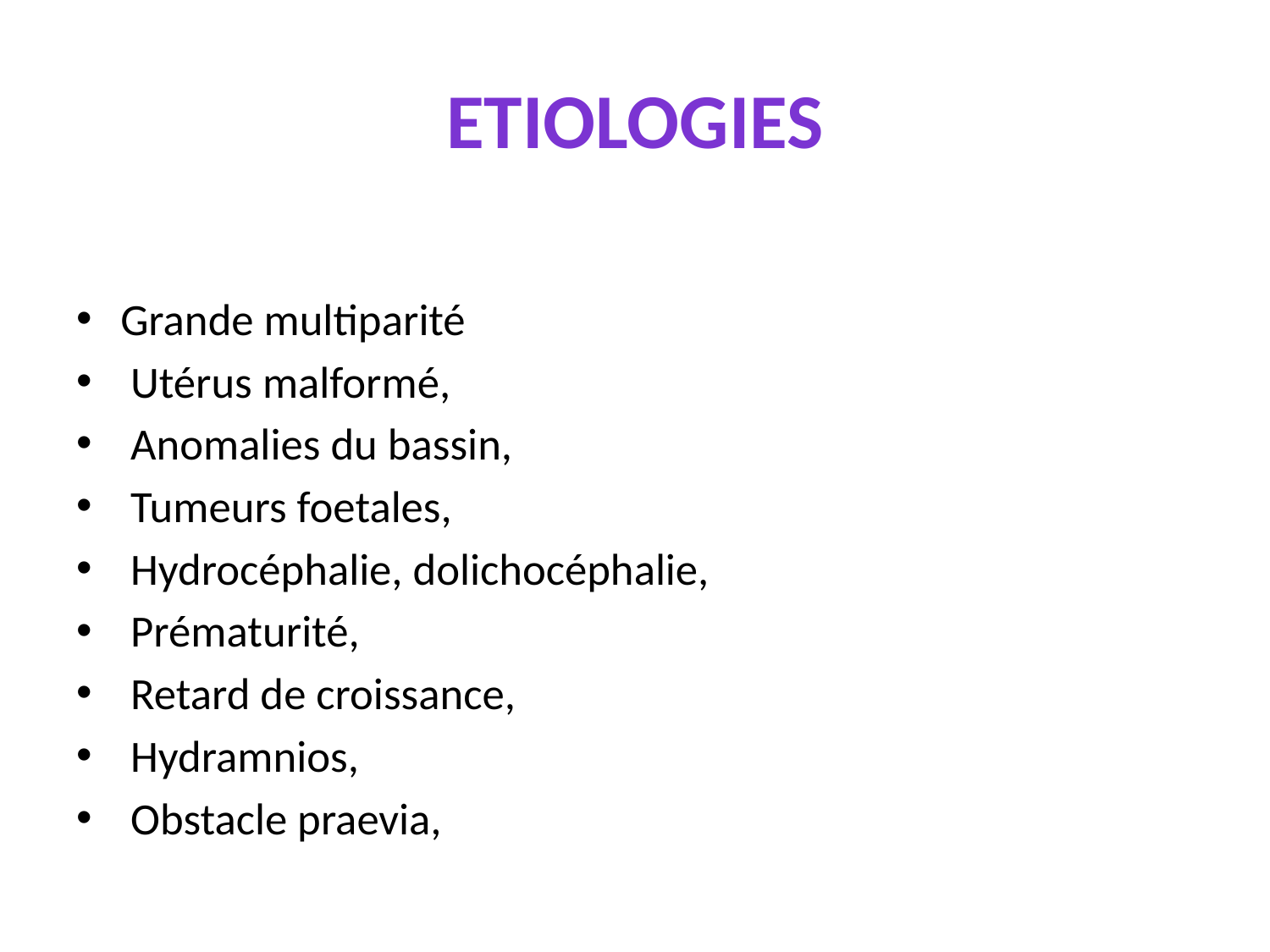

# ETIOLOGIES

Grande multiparité
 Utérus malformé,
 Anomalies du bassin,
 Tumeurs foetales,
 Hydrocéphalie, dolichocéphalie,
 Prématurité,
 Retard de croissance,
 Hydramnios,
 Obstacle praevia,